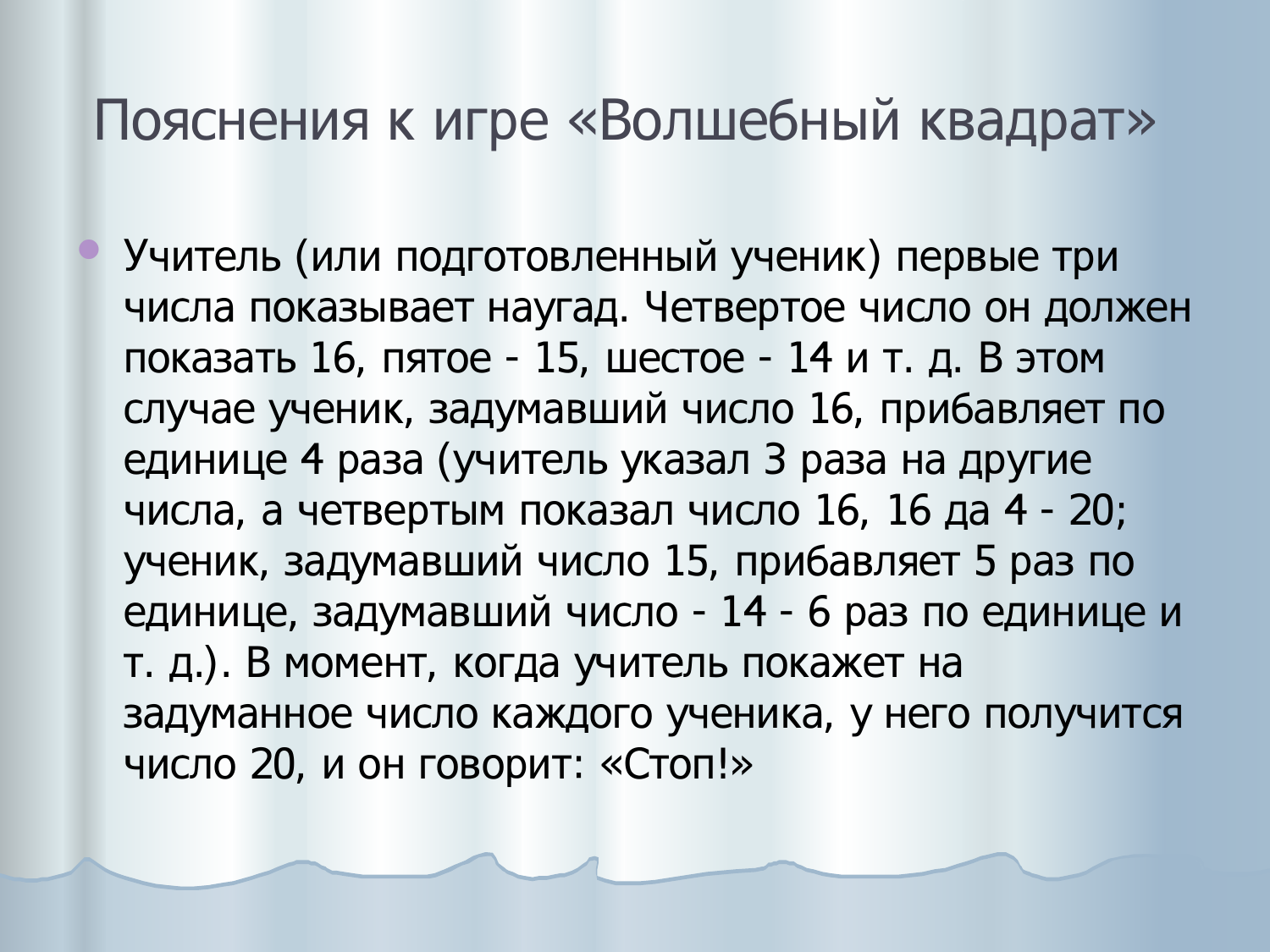

# Пояснения к игре «Волшебный квадрат»
Учитель (или подготовленный ученик) первые три числа показывает наугад. Четвертое число он должен показать 16, пятое - 15, шестое - 14 и т. д. В этом случае ученик, задумавший число 16, прибавляет по единице 4 раза (учитель указал 3 раза на другие числа, а четвертым показал число 16, 16 да 4 - 20; ученик, задумавший число 15, прибавляет 5 раз по единице, задумавший число - 14 - 6 раз по единице и т. д.). В момент, когда учитель покажет на задуманное число каждого ученика, у него получится число 20, и он говорит: «Стоп!»